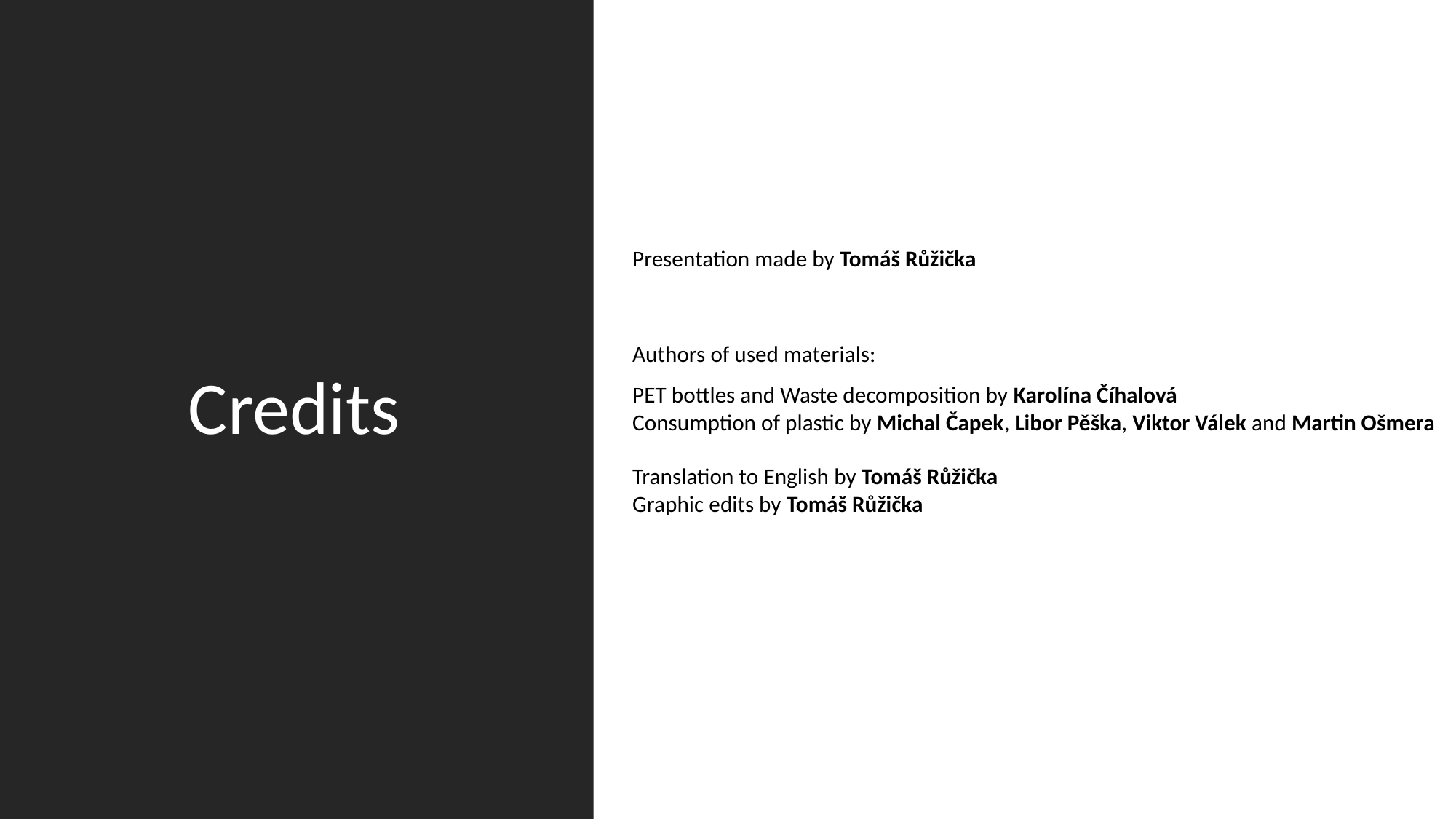

Presentation made by Tomáš Růžička

Authors of used materials:
PET bottles and Waste decomposition by Karolína Číhalová
Consumption of plastic by Michal Čapek, Libor Pěška, Viktor Válek and Martin Ošmera

Translation to English by Tomáš Růžička
Graphic edits by Tomáš Růžička
# Credits